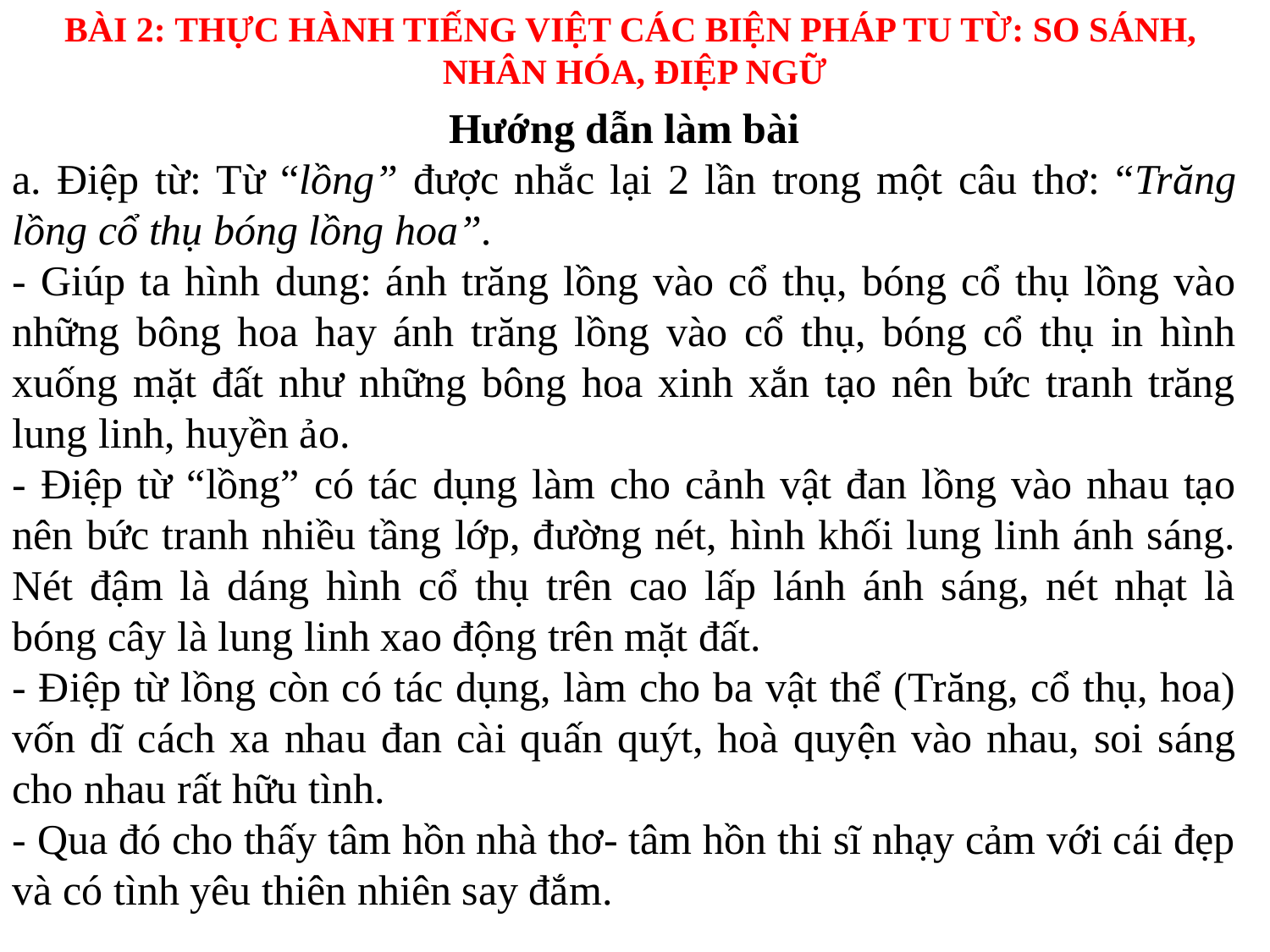

BÀI 2: THỰC HÀNH TIẾNG VIỆT CÁC BIỆN PHÁP TU TỪ: SO SÁNH,
NHÂN HÓA, ĐIỆP NGỮ

Hướng dẫn làm bài
a. Điệp từ: Từ “lồng” được nhắc lại 2 lần trong một câu thơ: “Trăng lồng cổ thụ bóng lồng hoa”.
- Giúp ta hình dung: ánh trăng lồng vào cổ thụ, bóng cổ thụ lồng vào những bông hoa hay ánh trăng lồng vào cổ thụ, bóng cổ thụ in hình xuống mặt đất như những bông hoa xinh xắn tạo nên bức tranh trăng lung linh, huyền ảo.
- Điệp từ “lồng” có tác dụng làm cho cảnh vật đan lồng vào nhau tạo nên bức tranh nhiều tầng lớp, đường nét, hình khối lung linh ánh sáng. Nét đậm là dáng hình cổ thụ trên cao lấp lánh ánh sáng, nét nhạt là bóng cây là lung linh xao động trên mặt đất.
- Điệp từ lồng còn có tác dụng, làm cho ba vật thể (Trăng, cổ thụ, hoa) vốn dĩ cách xa nhau đan cài quấn quýt, hoà quyện vào nhau, soi sáng cho nhau rất hữu tình.
- Qua đó cho thấy tâm hồn nhà thơ- tâm hồn thi sĩ nhạy cảm với cái đẹp và có tình yêu thiên nhiên say đắm.